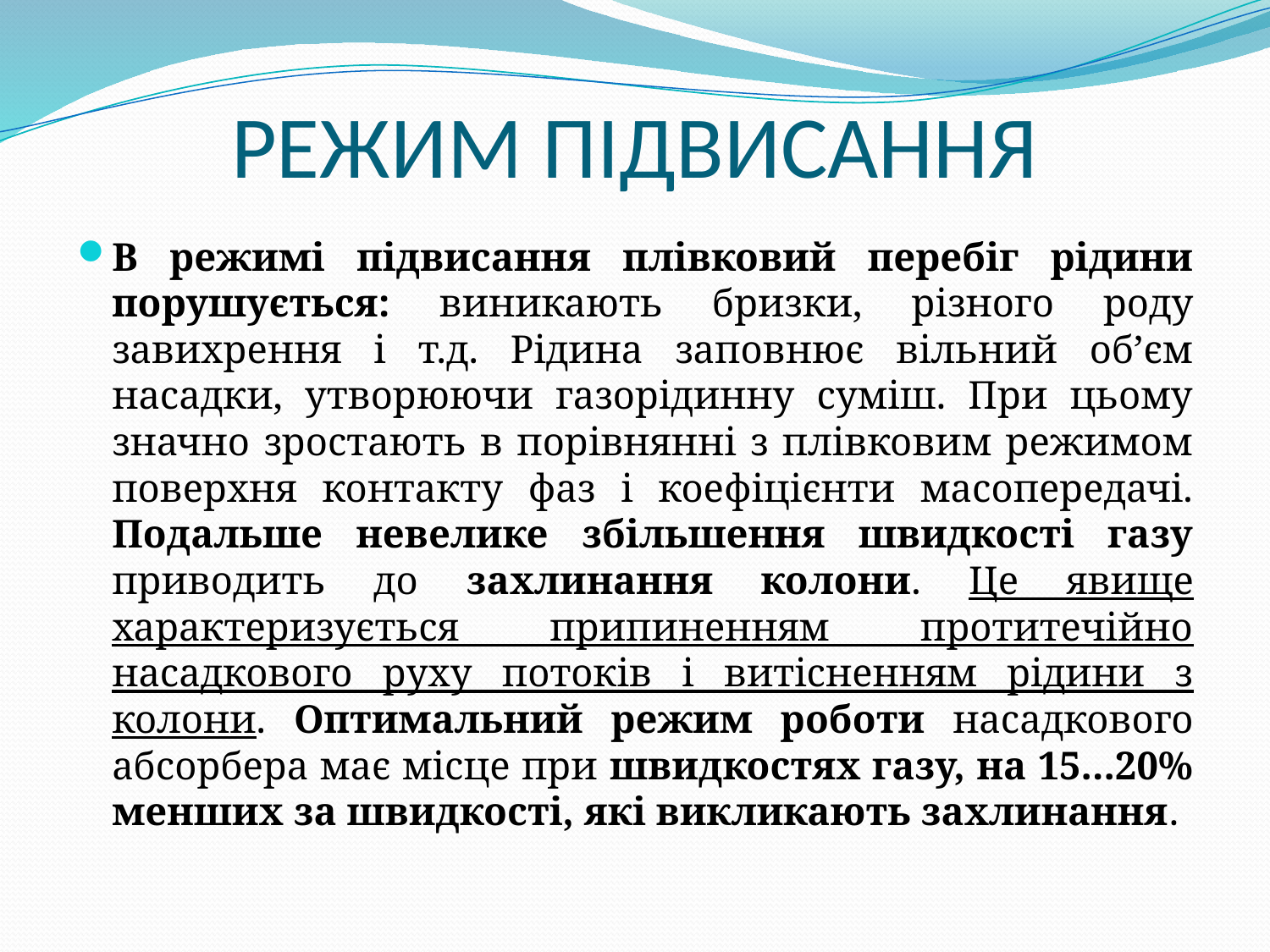

# РЕЖИМ ПІДВИСАННЯ
В режимі підвисання плівковий перебіг рідини порушується: виникають бризки, різного роду завихрення і т.д. Рідина заповнює вільний об’єм насадки, утворюючи газорідинну суміш. При цьому значно зростають в порівнянні з плівковим режимом поверхня контакту фаз і коефіцієнти масопередачі. Подальше невелике збільшення швидкості газу приводить до захлинання колони. Це явище характеризується припиненням протитечійно насадкового руху потоків і витісненням рідини з колони. Оптимальний режим роботи насадкового абсорбера має місце при швидкостях газу, на 15...20% менших за швидкості, які викликають захлинання.